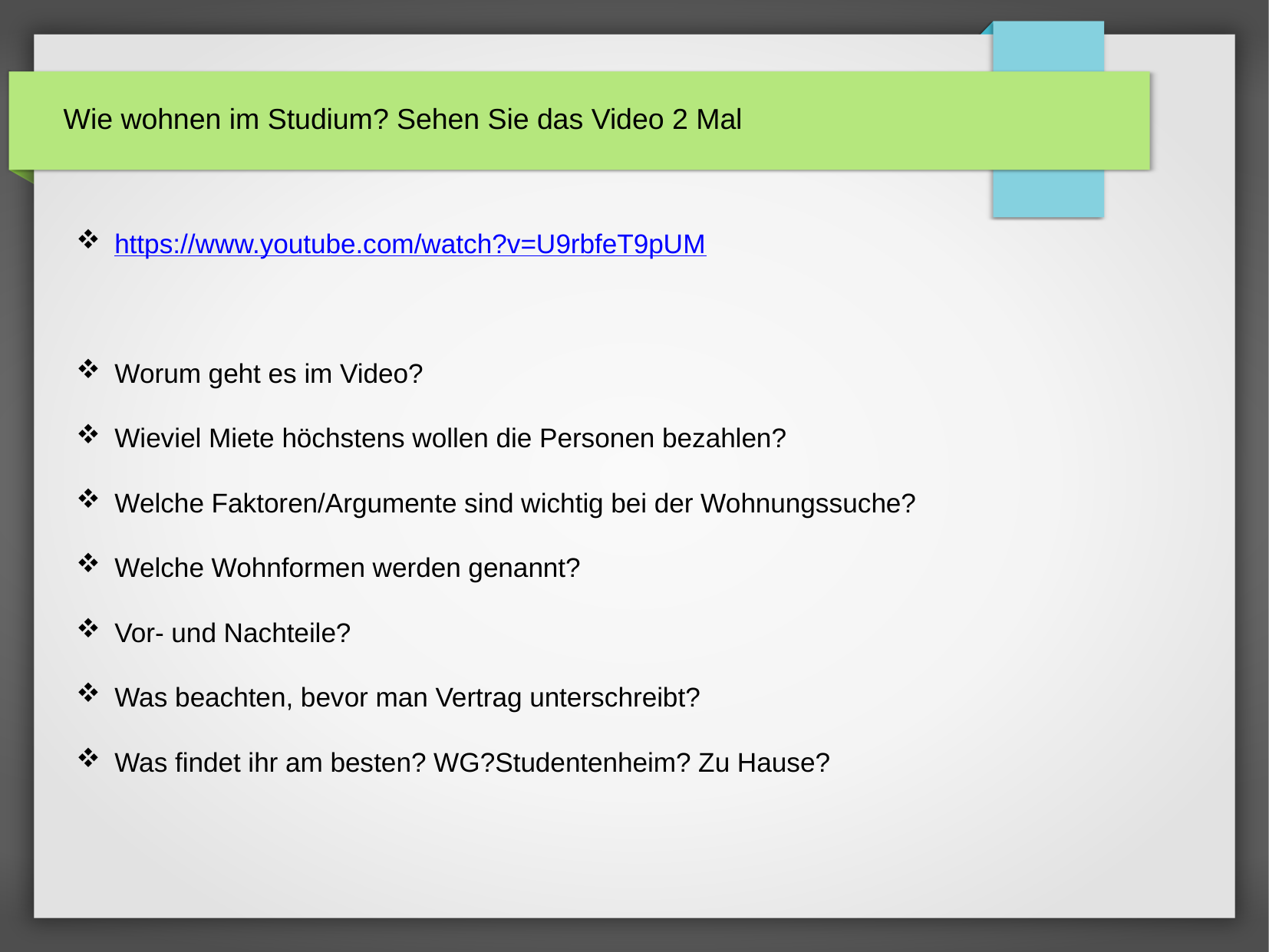

# Wie wohnen im Studium? Sehen Sie das Video 2 Mal
https://www.youtube.com/watch?v=U9rbfeT9pUM

Worum geht es im Video?

Wieviel Miete höchstens wollen die Personen bezahlen?

Welche Faktoren/Argumente sind wichtig bei der Wohnungssuche?

Welche Wohnformen werden genannt?

Vor- und Nachteile?

Was beachten, bevor man Vertrag unterschreibt?

Was findet ihr am besten? WG?Studentenheim? Zu Hause?